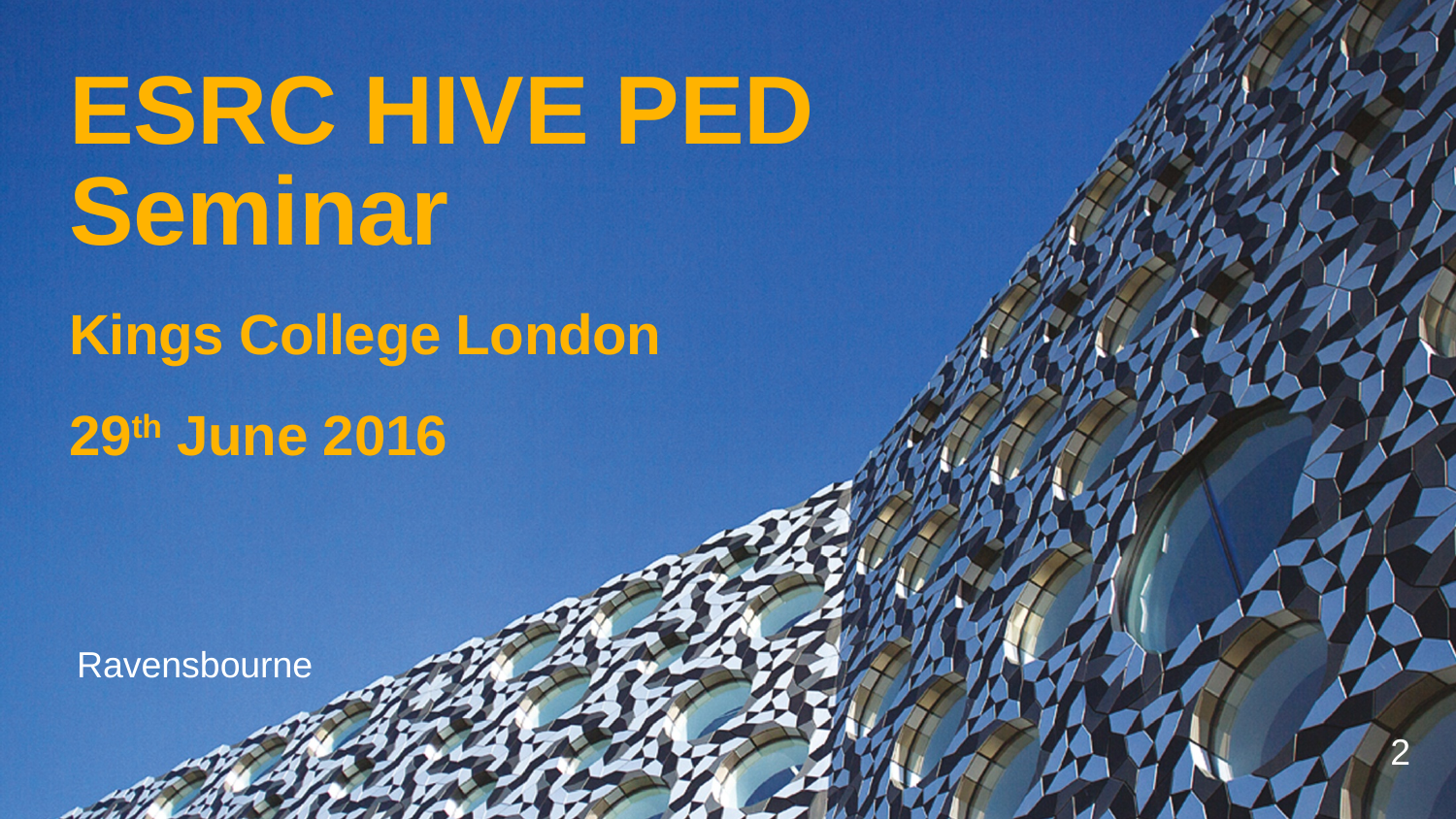

ESRC HIVE PED Seminar
Kings College London
29th June 2016
    Ravensbourne
2